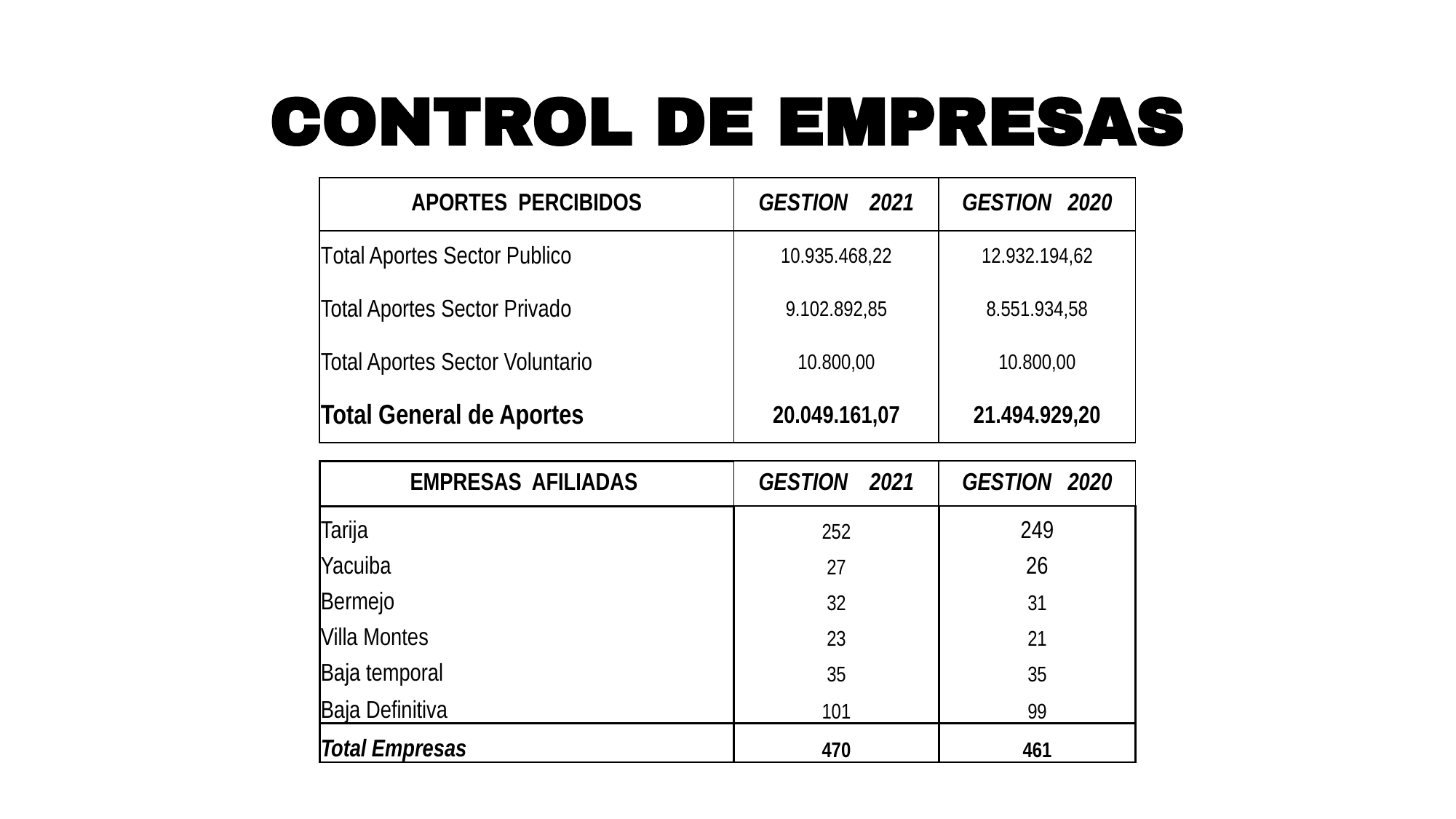

# CONTROL DE EMPRESAS
| APORTES PERCIBIDOS | GESTION 2021 | GESTION 2020 |
| --- | --- | --- |
| Total Aportes Sector Publico | 10.935.468,22 | 12.932.194,62 |
| Total Aportes Sector Privado | 9.102.892,85 | 8.551.934,58 |
| Total Aportes Sector Voluntario | 10.800,00 | 10.800,00 |
| Total General de Aportes | 20.049.161,07 | 21.494.929,20 |
| EMPRESAS AFILIADAS | GESTION 2021 | GESTION 2020 |
| --- | --- | --- |
| Tarija | 252 | 249 |
| Yacuiba | 27 | 26 |
| Bermejo | 32 | 31 |
| Villa Montes | 23 | 21 |
| Baja temporal | 35 | 35 |
| Baja Definitiva | 101 | 99 |
| Total Empresas | 470 | 461 |